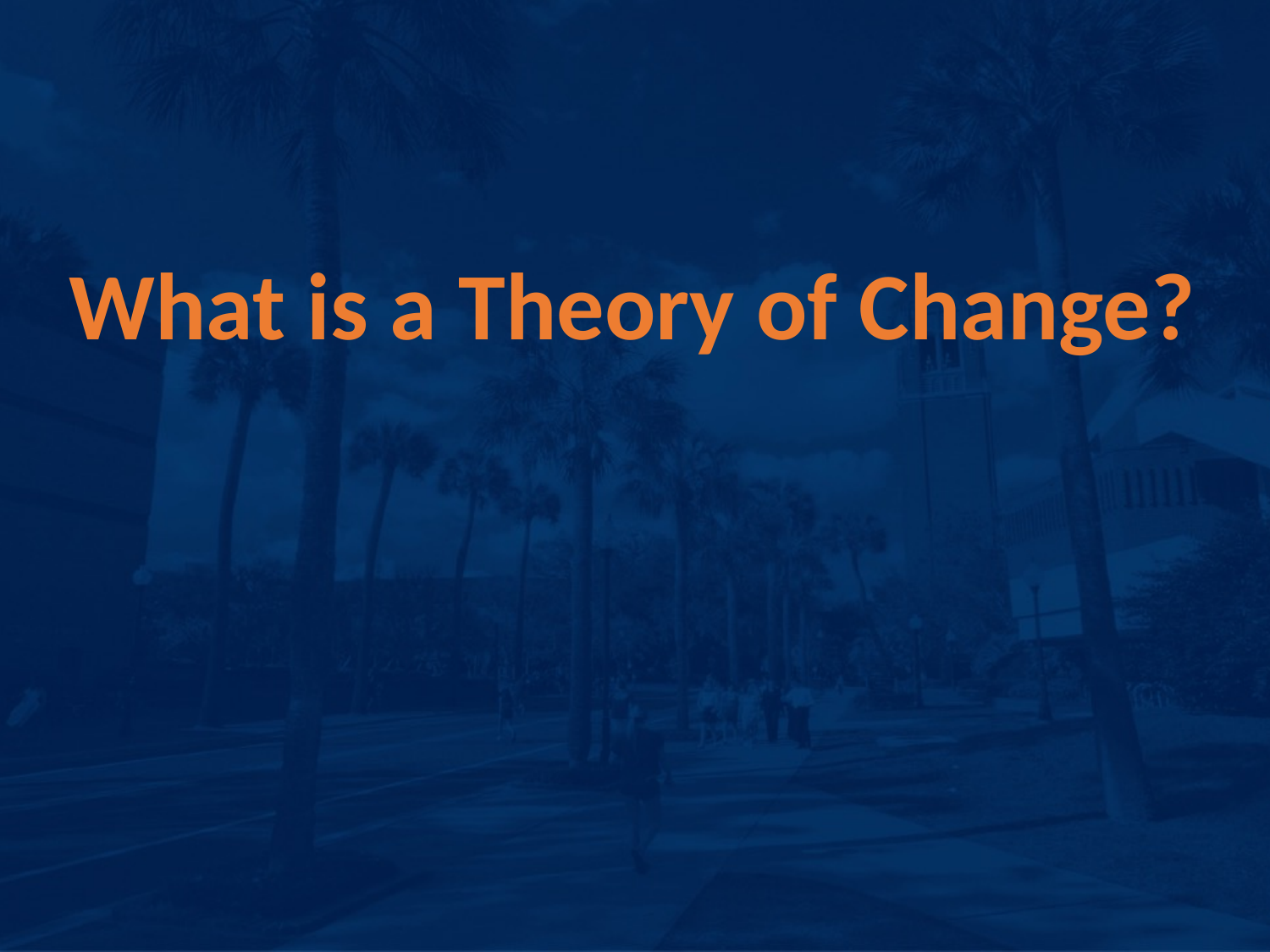

# What is a Theory of Change?